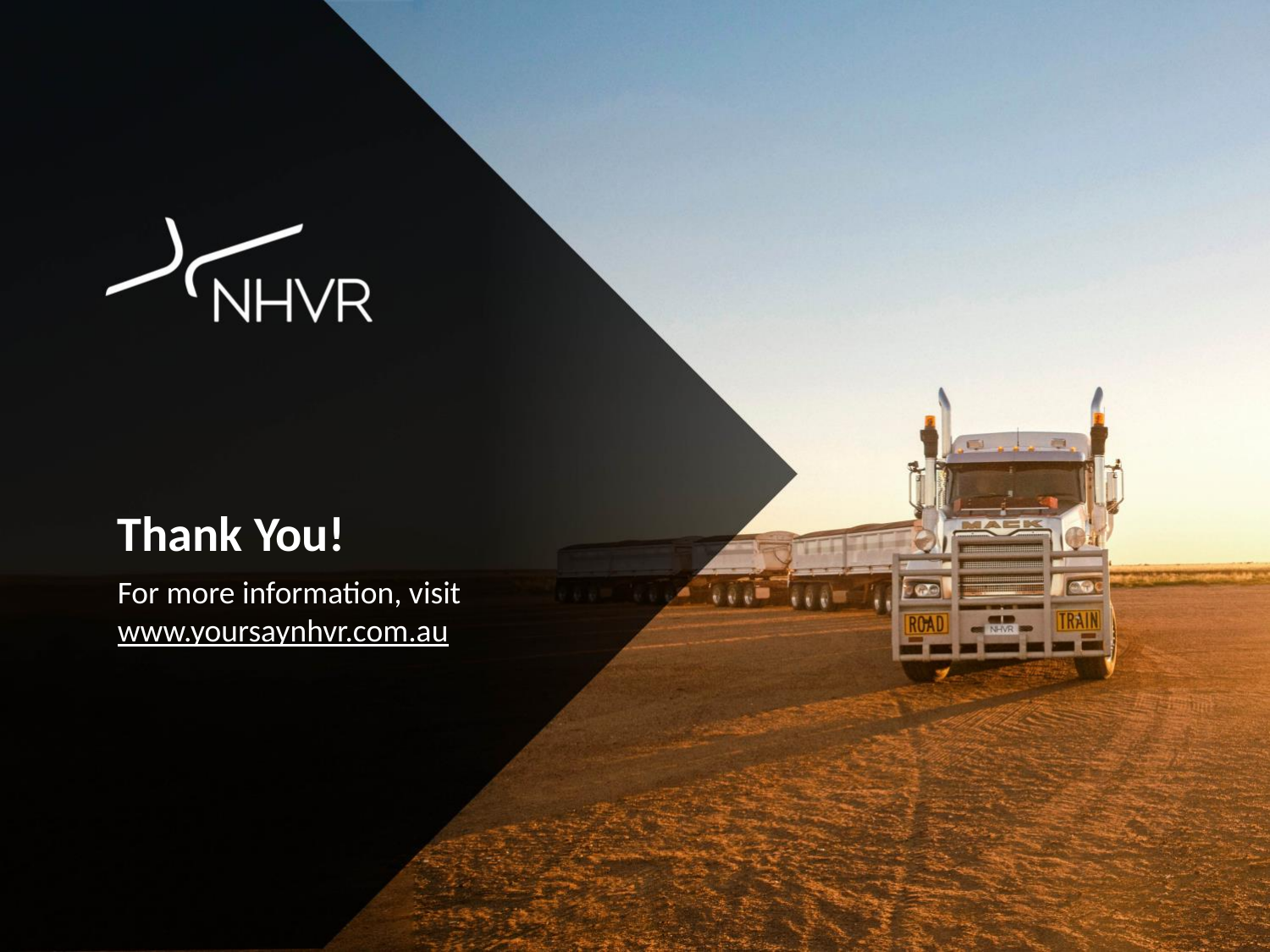

# Thank You!
For more information, visit www.yoursaynhvr.com.au